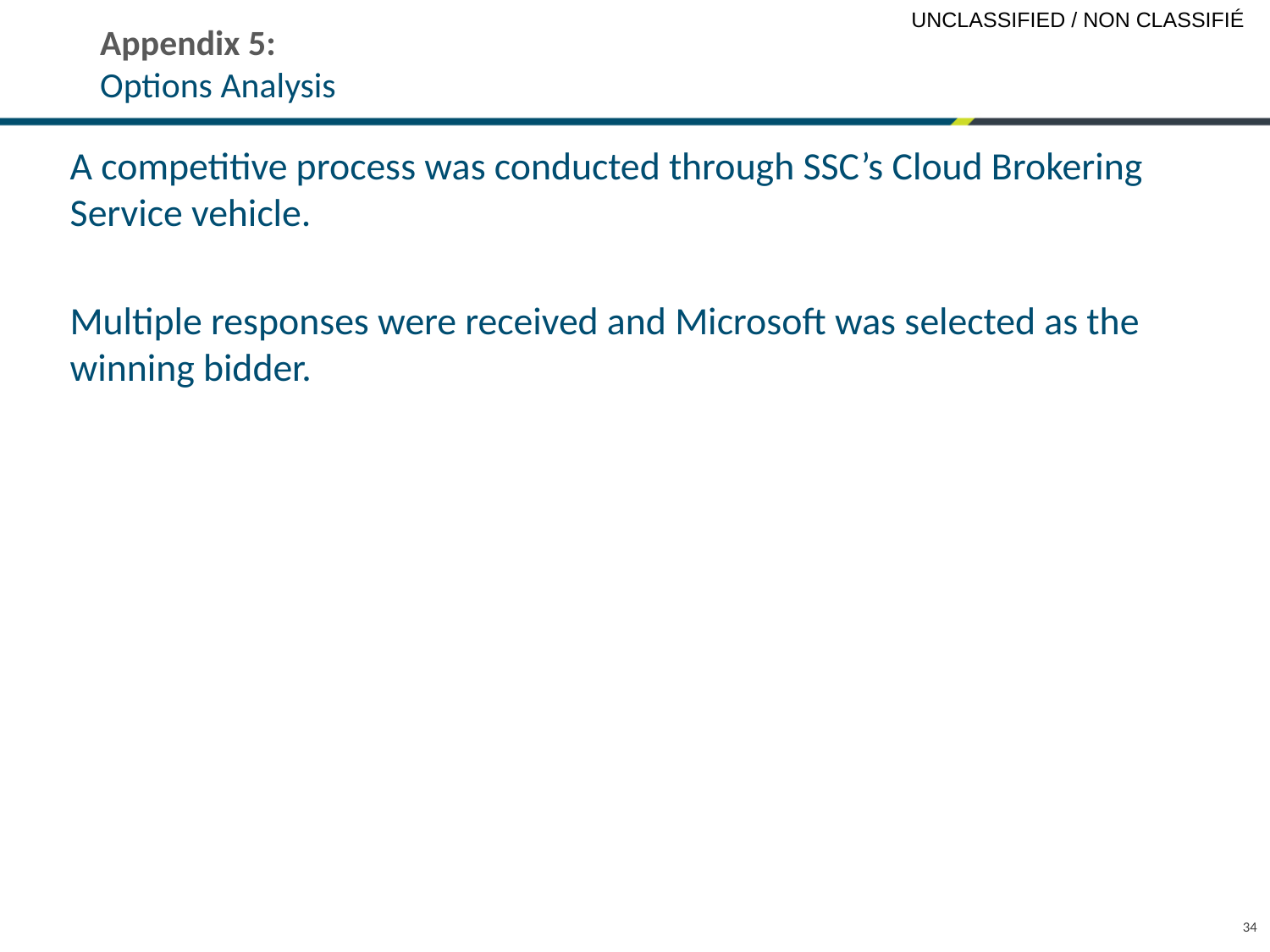

# Appendix 5: Options Analysis
A competitive process was conducted through SSC’s Cloud Brokering Service vehicle.

Multiple responses were received and Microsoft was selected as the winning bidder.
34